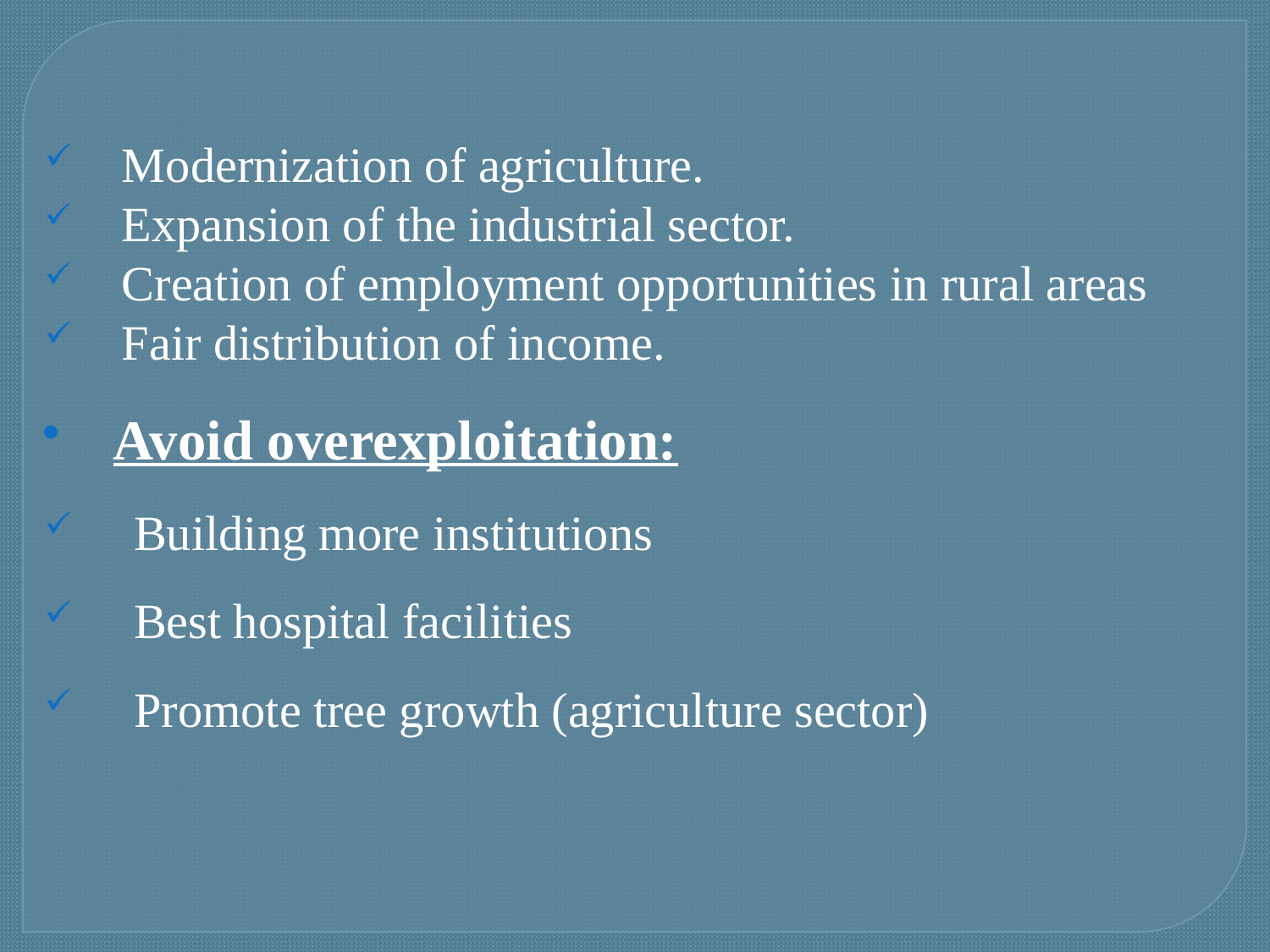

Modernization of agriculture.
    Expansion of the industrial sector.
    Creation of employment opportunities in rural areas
    Fair distribution of income.
  Avoid overexploitation:
    Building more institutions
    Best hospital facilities
    Promote tree growth (agriculture sector)